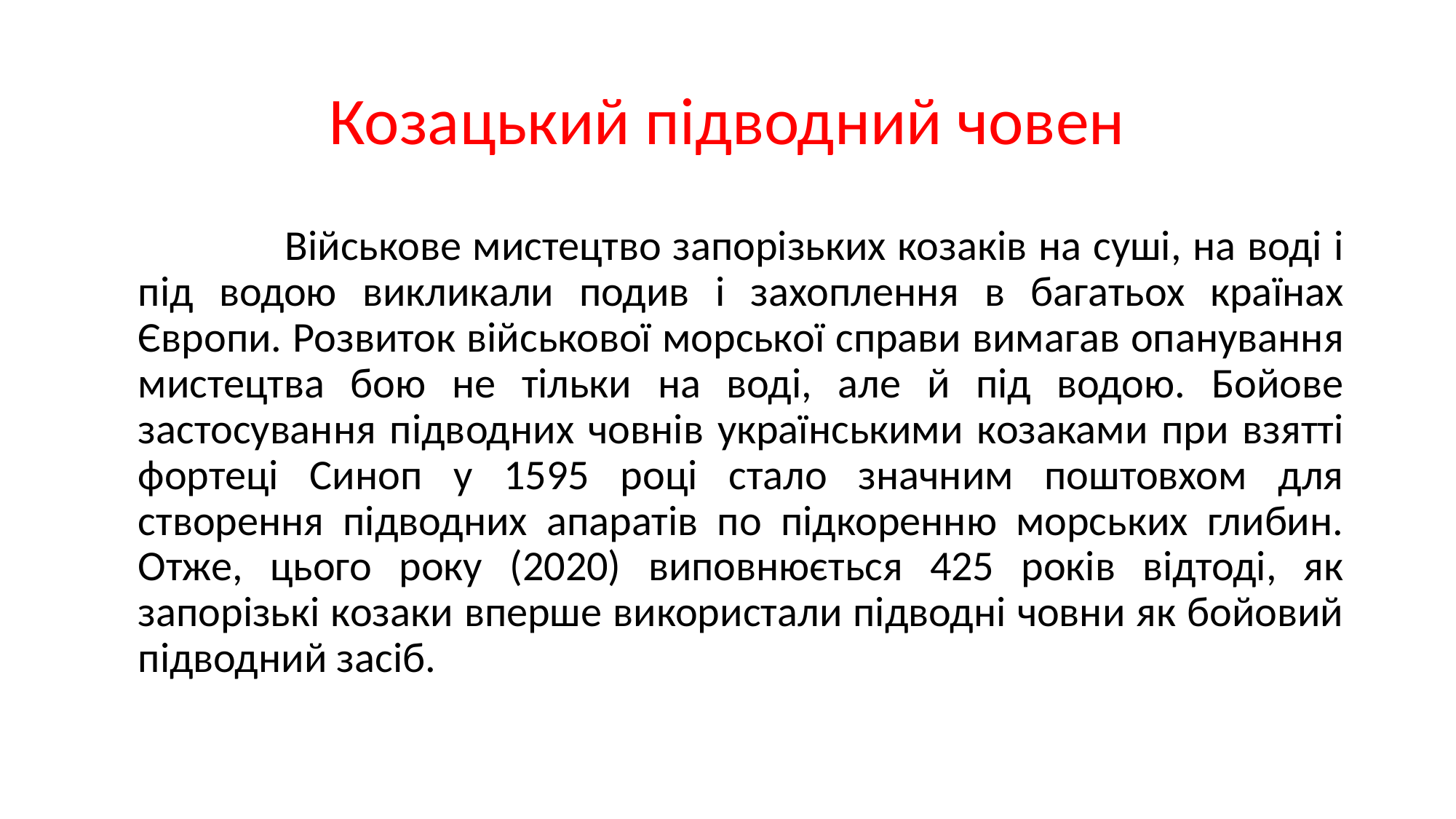

# Козацький підводний човен
               Військове мистецтво запорізьких козаків на суші, на воді і під водою викликали подив і захоплення в багатьох країнах Європи. Розвиток військової морської справи вимагав опанування мистецтва бою не тільки на воді, але й під водою. Бойове застосування підводних човнів українськими козаками при взятті фортеці Синоп у 1595 році стало значним поштовхом для створення підводних апаратів по підкоренню морських глибин. Отже, цього року (2020) виповнюється 425 років відтоді, як запорізькі козаки вперше використали підводні човни як бойовий підводний засіб.